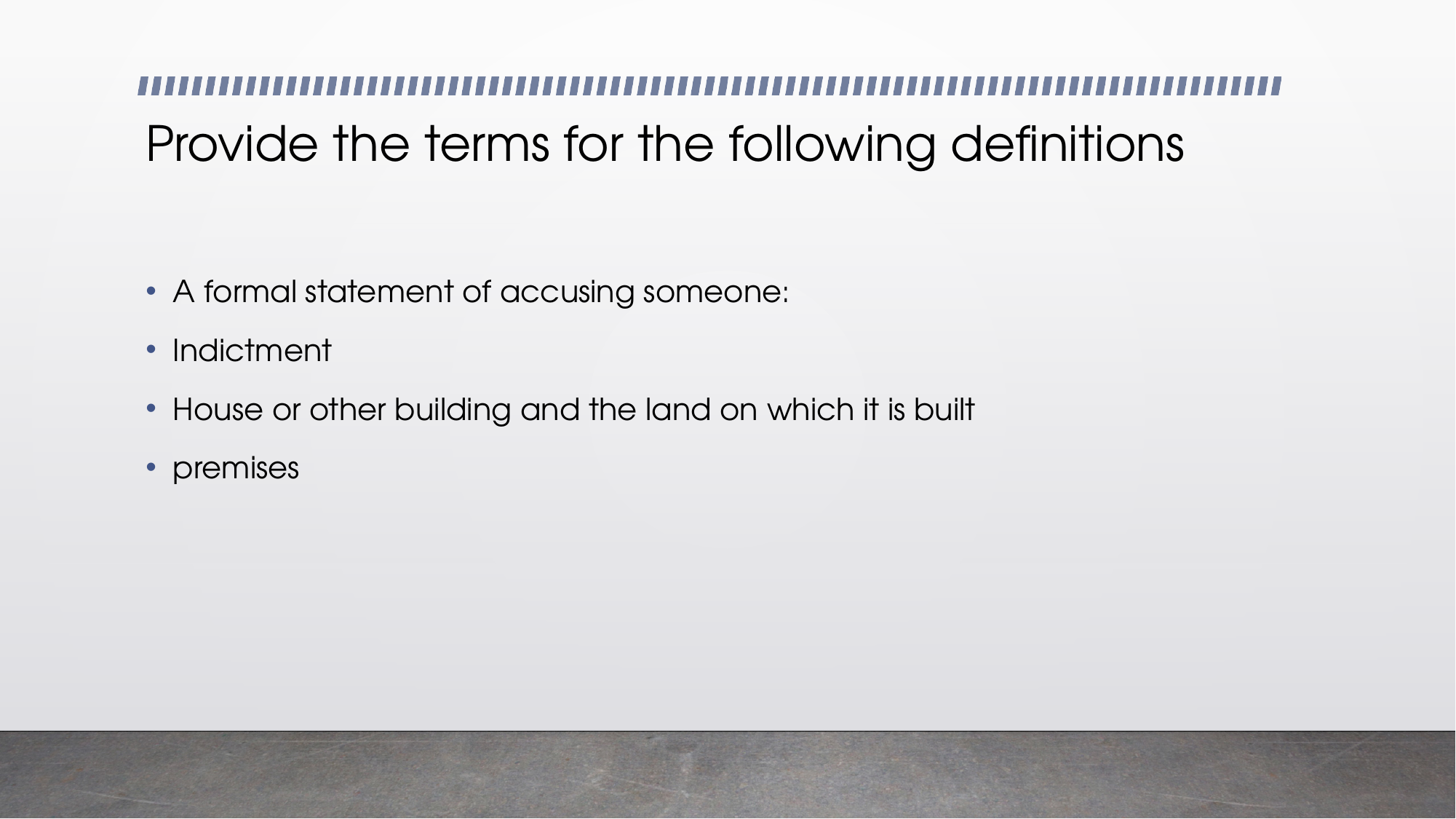

# Provide the terms for the following definitions
A formal statement of accusing someone:
Indictment
House or other building and the land on which it is built
premises